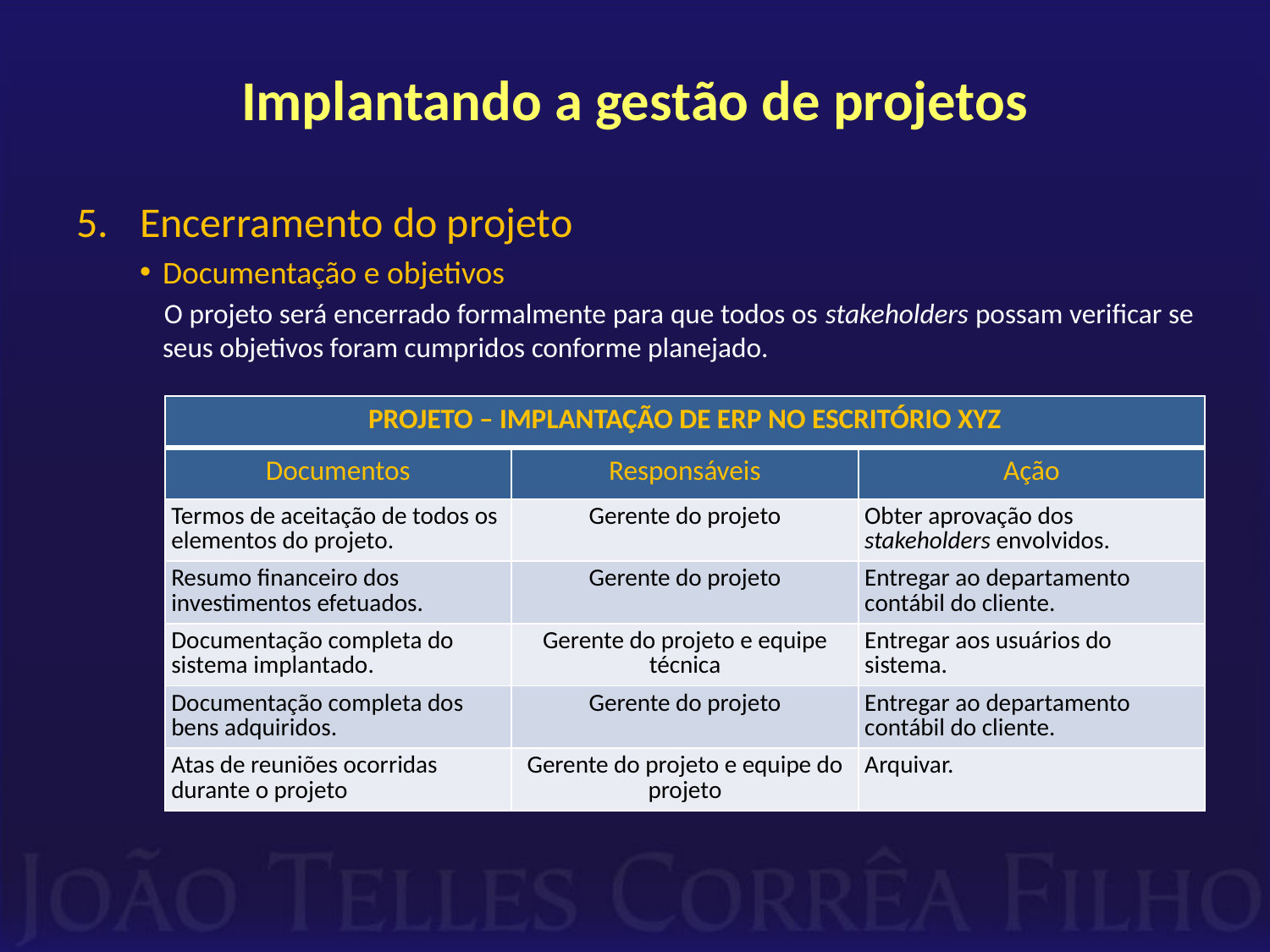

# Implantando a gestão de projetos
Encerramento do projeto
Documentação e objetivos
O projeto será encerrado formalmente para que todos os stakeholders possam verificar se seus objetivos foram cumpridos conforme planejado.
| PROJETO – IMPLANTAÇÃO DE ERP NO ESCRITÓRIO XYZ |  |  |
| --- | --- | --- |
| Documentos | Responsáveis | Ação |
| Termos de aceitação de todos os elementos do projeto. | Gerente do projeto | Obter aprovação dos stakeholders envolvidos. |
| Resumo financeiro dos investimentos efetuados. | Gerente do projeto | Entregar ao departamento contábil do cliente. |
| Documentação completa do sistema implantado. | Gerente do projeto e equipe técnica | Entregar aos usuários do sistema. |
| Documentação completa dos bens adquiridos. | Gerente do projeto | Entregar ao departamento contábil do cliente. |
| Atas de reuniões ocorridas durante o projeto | Gerente do projeto e equipe do projeto | Arquivar. |